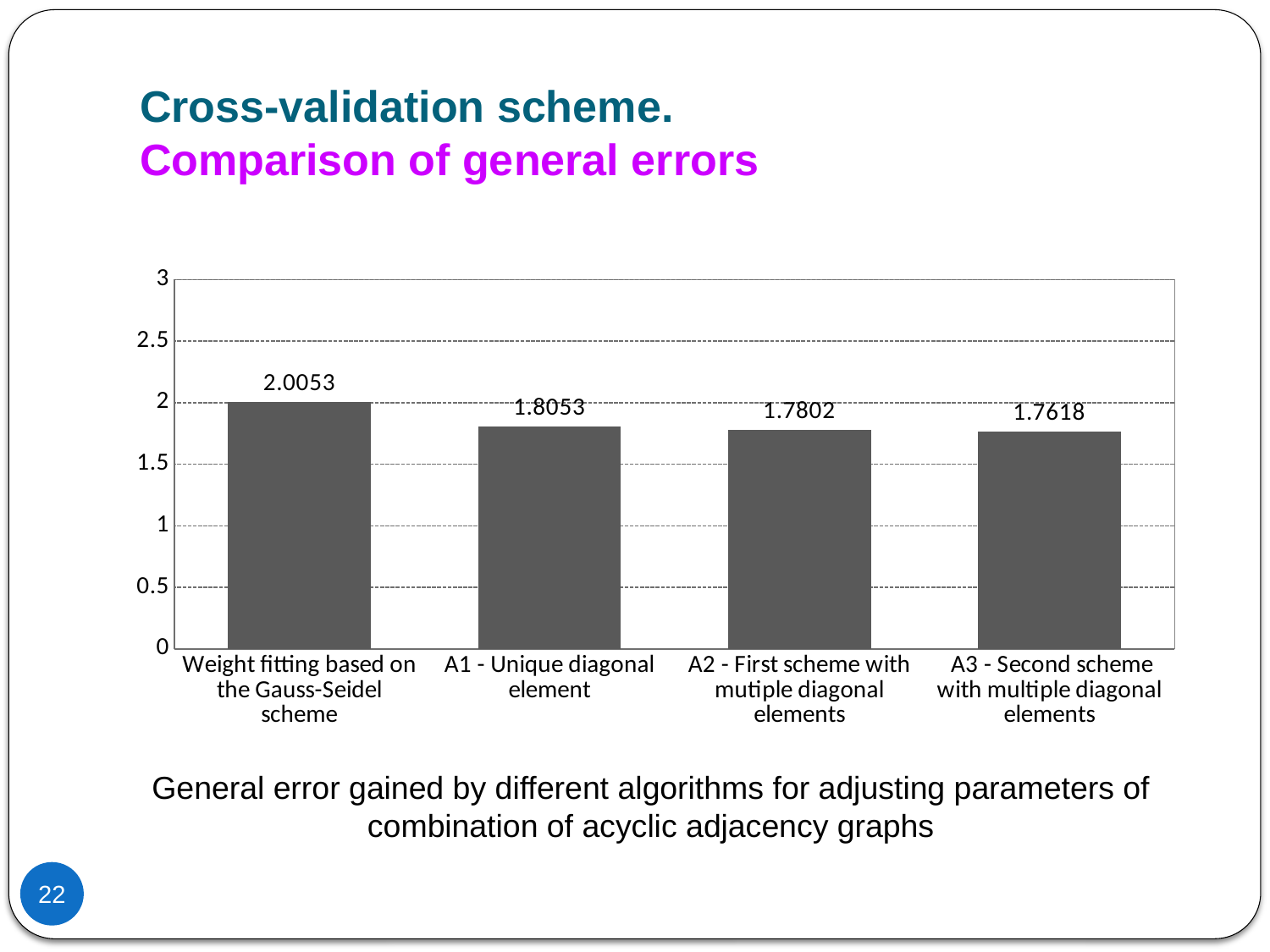

# Cross-validation scheme. Comparison of general errors

### Chart

| Category | Подбор весов по Г-З |
|---|---|
| Weight fitting based on the Gauss-Seidel scheme | 2.0053 |
| А1 - Unique diagonal element | 1.8053 |
| А2 - First scheme with mutiple diagonal elements | 1.7802 |
|  А3 - Second scheme with multiple diagonal elements | 1.7618 |
General error gained by different algorithms for adjusting parameters of combination of acyclic adjacency graphs

22